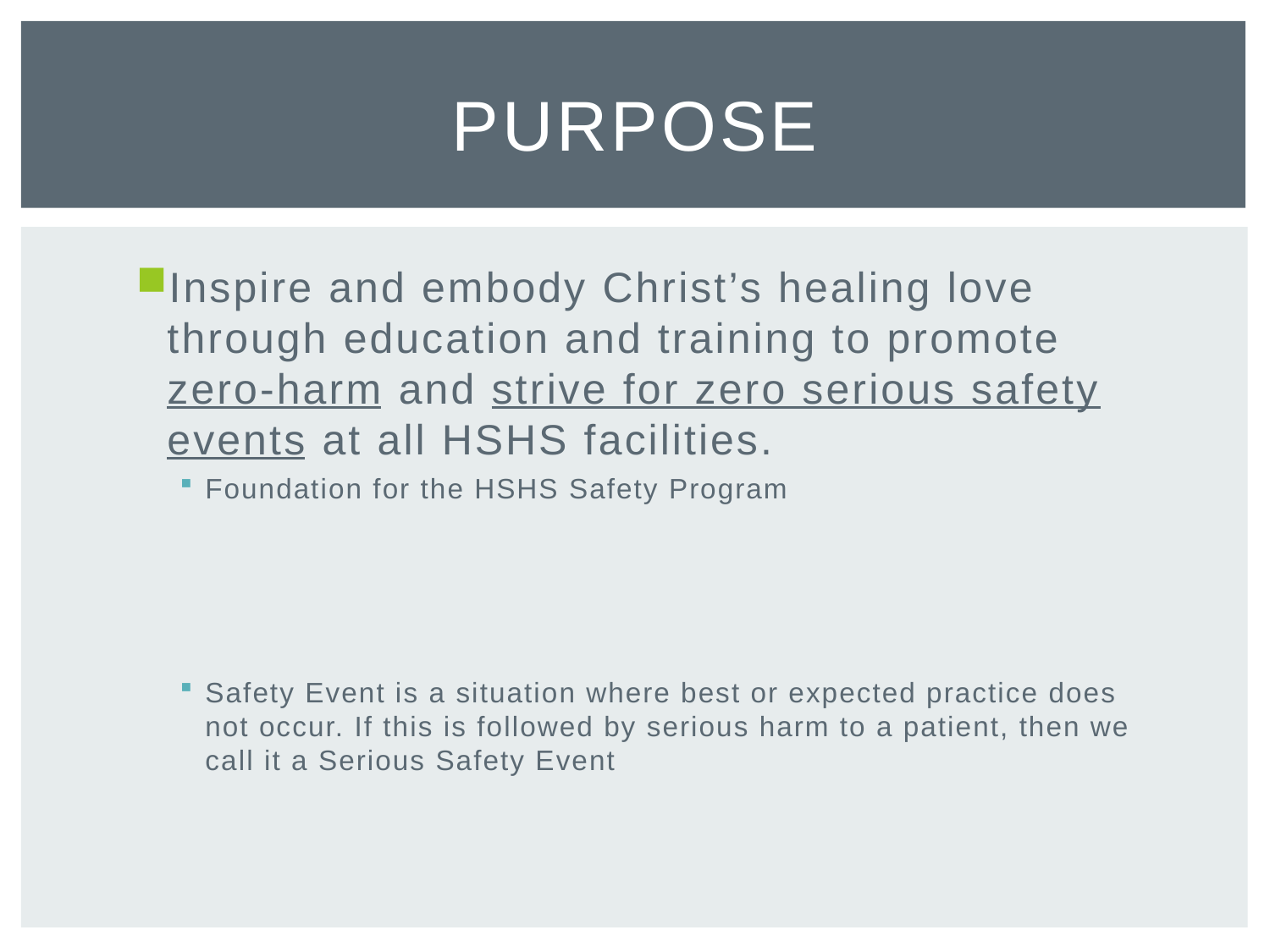

# Purpose
Inspire and embody Christ’s healing love through education and training to promote zero-harm and strive for zero serious safety events at all HSHS facilities.
Foundation for the HSHS Safety Program

Safety Event is a situation where best or expected practice does not occur. If this is followed by serious harm to a patient, then we call it a Serious Safety Event